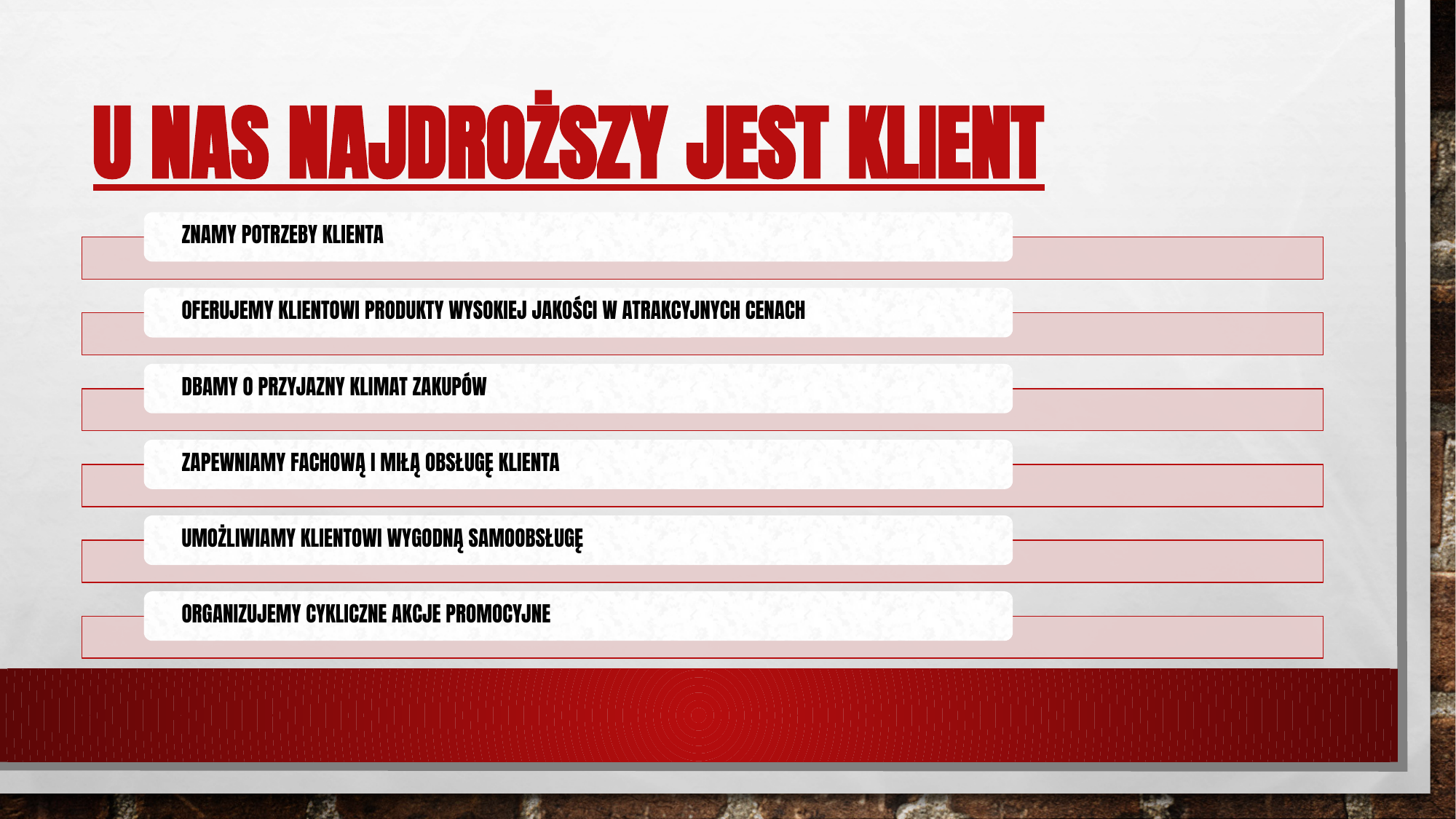

# U NAS NAJDROŻSZY JEST KLIENT
znamy potrzeby Klienta
oferujemy Klientowi produkty wysokiej jakości w atrakcyjnych cenach
dbamy o przyjazny klimat zakupów
zapewniamy fachową i miłą obsługę Klienta
umożliwiamy Klientowi wygodną samoobsługę
organizujemy cykliczne akcje promocyjne